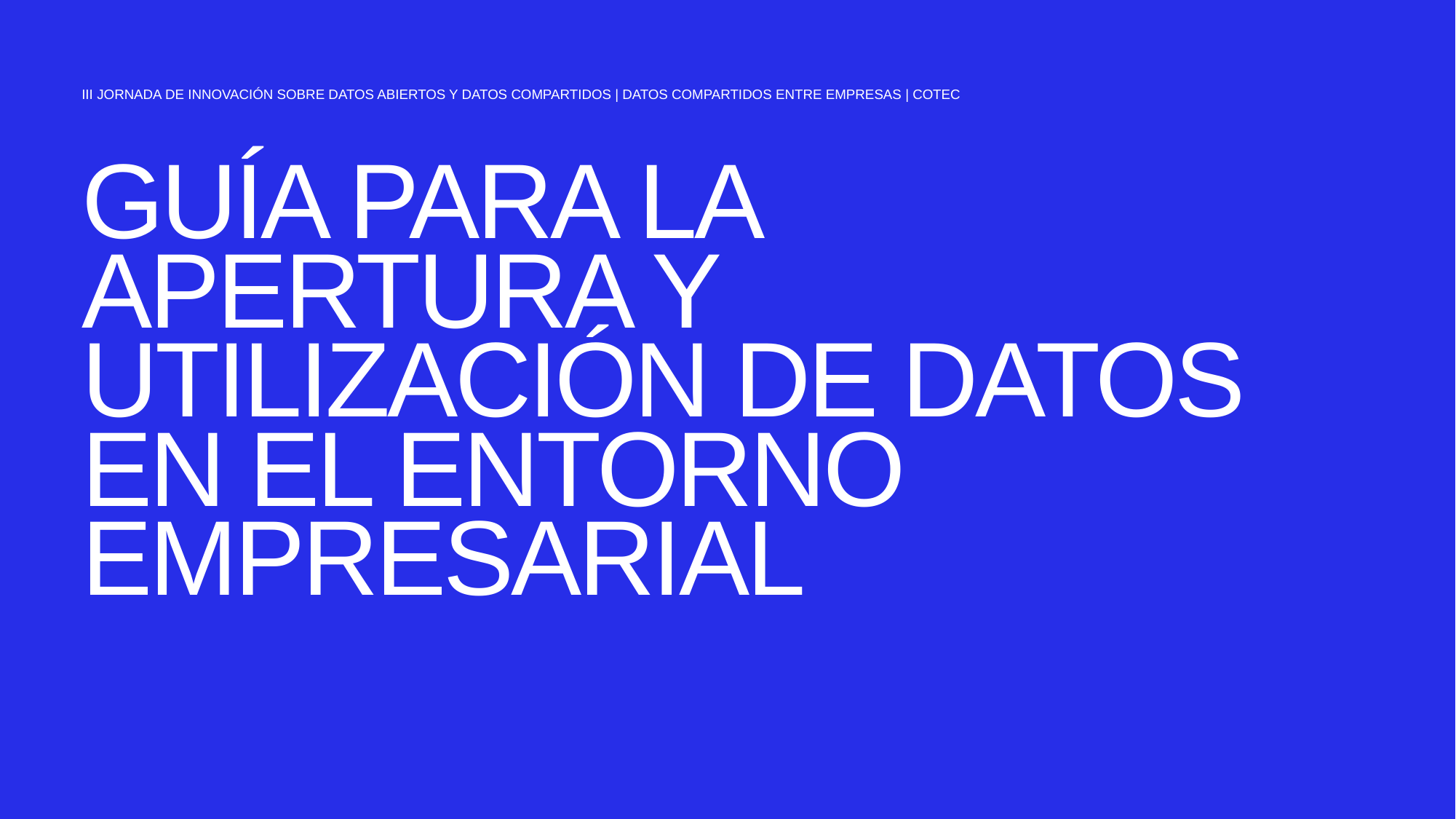

III JORNADA DE INNOVACIÓN SOBRE DATOS ABIERTOS Y DATOS COMPARTIDOS | DATOS COMPARTIDOS ENTRE EMPRESAS | COTEC
GUÍA PARA LA APERTURA Y UTILIZACIÓN DE DATOS EN EL ENTORNO EMPRESARIAL